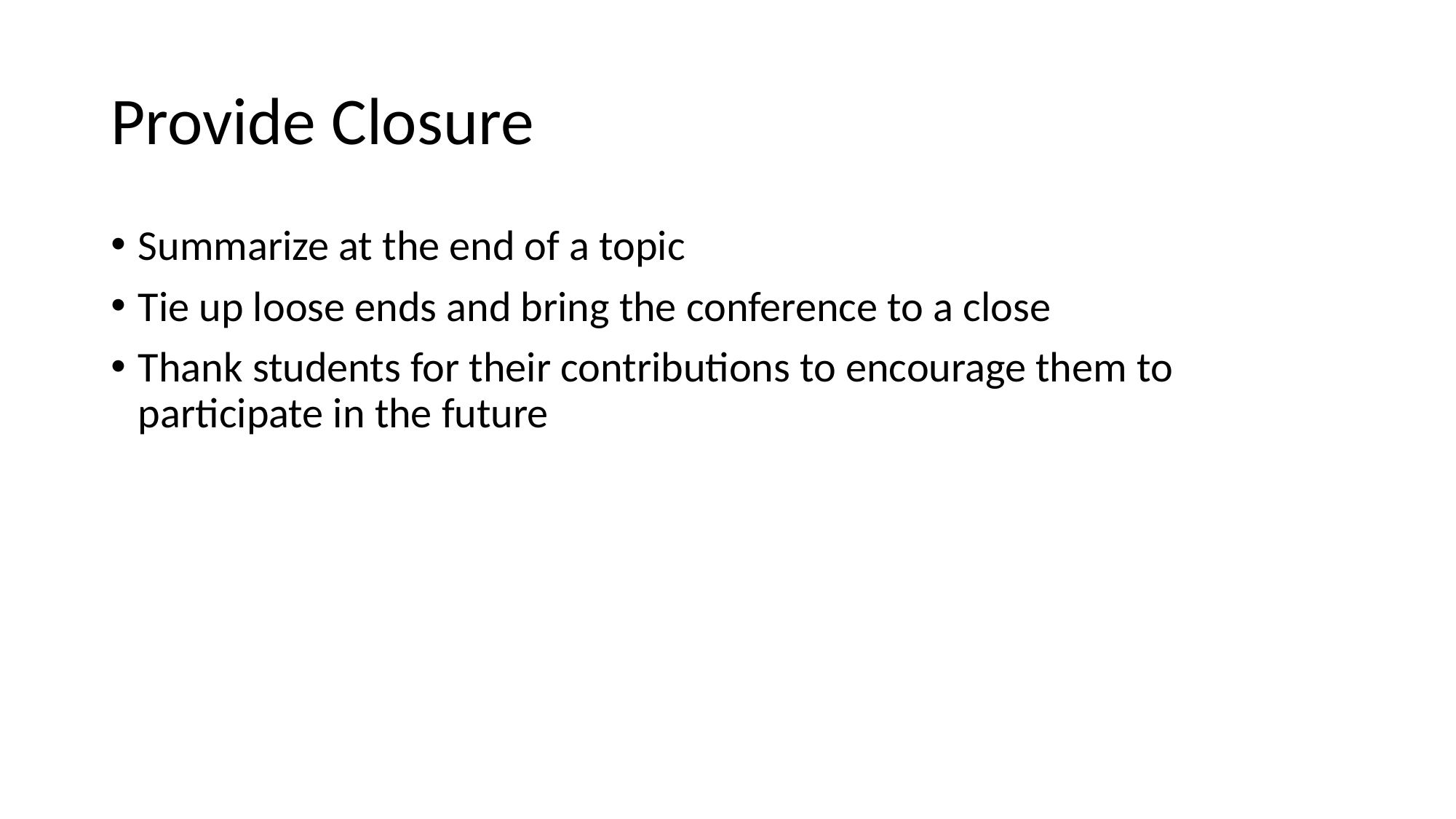

# Provide Closure
Summarize at the end of a topic
Tie up loose ends and bring the conference to a close
Thank students for their contributions to encourage them to participate in the future